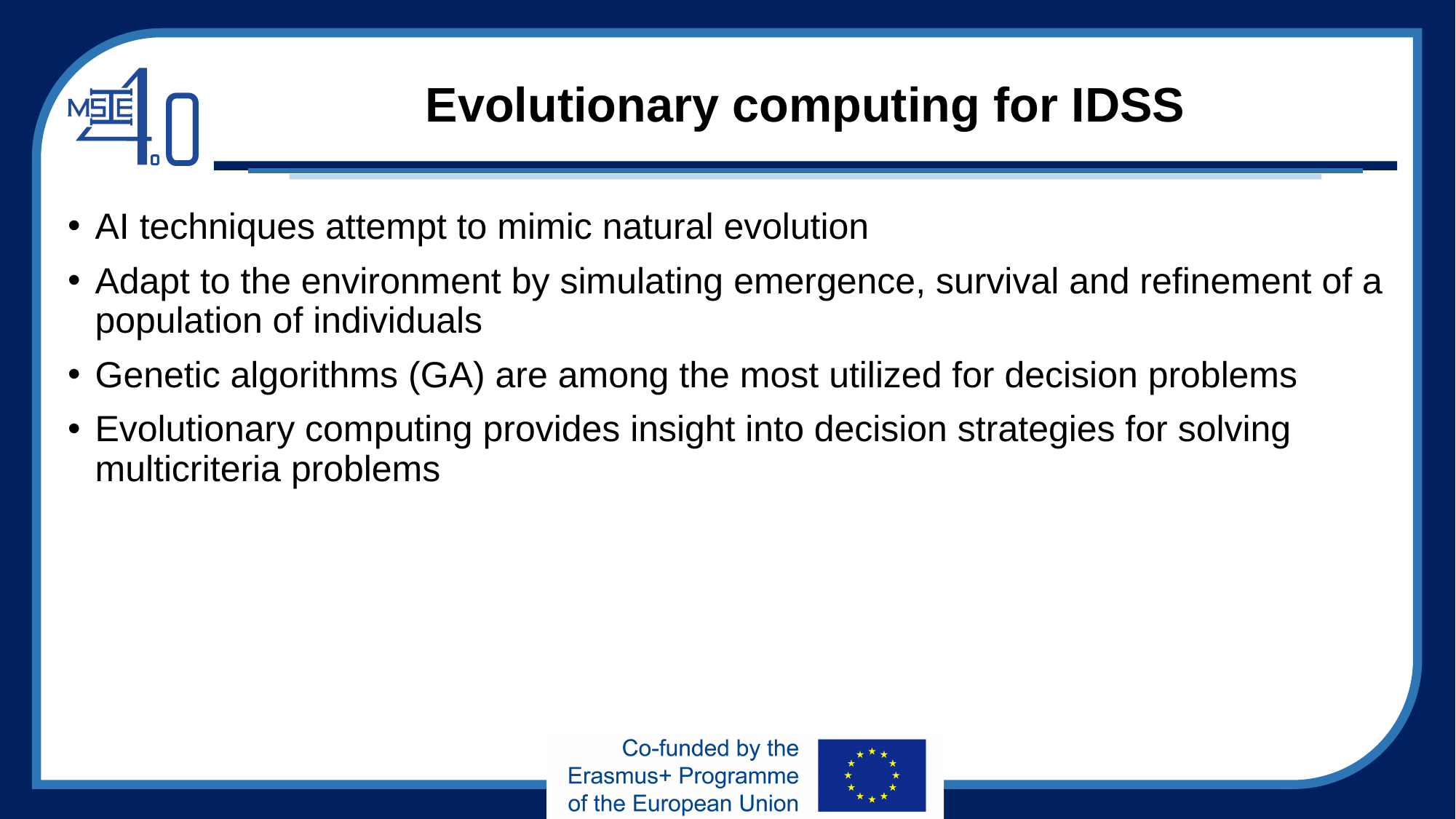

# Evolutionary computing for IDSS
AI techniques attempt to mimic natural evolution
Adapt to the environment by simulating emergence, survival and refinement of a population of individuals
Genetic algorithms (GA) are among the most utilized for decision problems
Evolutionary computing provides insight into decision strategies for solving multicriteria problems